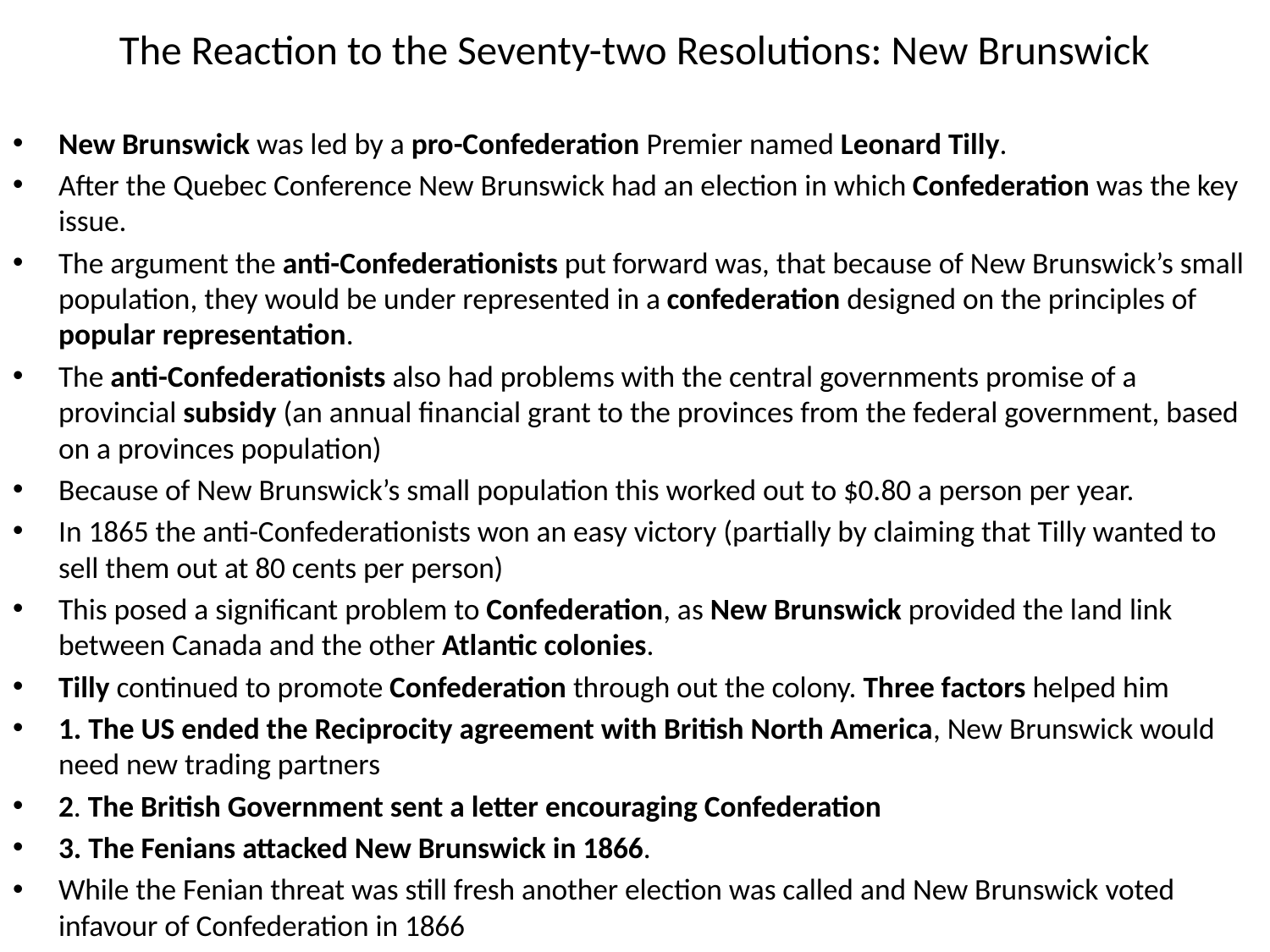

# The Reaction to the Seventy-two Resolutions: New Brunswick

New Brunswick was led by a pro-Confederation Premier named Leonard Tilly.
After the Quebec Conference New Brunswick had an election in which Confederation was the key issue.
The argument the anti-Confederationists put forward was, that because of New Brunswick’s small population, they would be under represented in a confederation designed on the principles of popular representation.
The anti-Confederationists also had problems with the central governments promise of a provincial subsidy (an annual financial grant to the provinces from the federal government, based on a provinces population)
Because of New Brunswick’s small population this worked out to $0.80 a person per year.
In 1865 the anti-Confederationists won an easy victory (partially by claiming that Tilly wanted to sell them out at 80 cents per person)
This posed a significant problem to Confederation, as New Brunswick provided the land link between Canada and the other Atlantic colonies.
Tilly continued to promote Confederation through out the colony. Three factors helped him
1. The US ended the Reciprocity agreement with British North America, New Brunswick would need new trading partners
2. The British Government sent a letter encouraging Confederation
3. The Fenians attacked New Brunswick in 1866.
While the Fenian threat was still fresh another election was called and New Brunswick voted infavour of Confederation in 1866